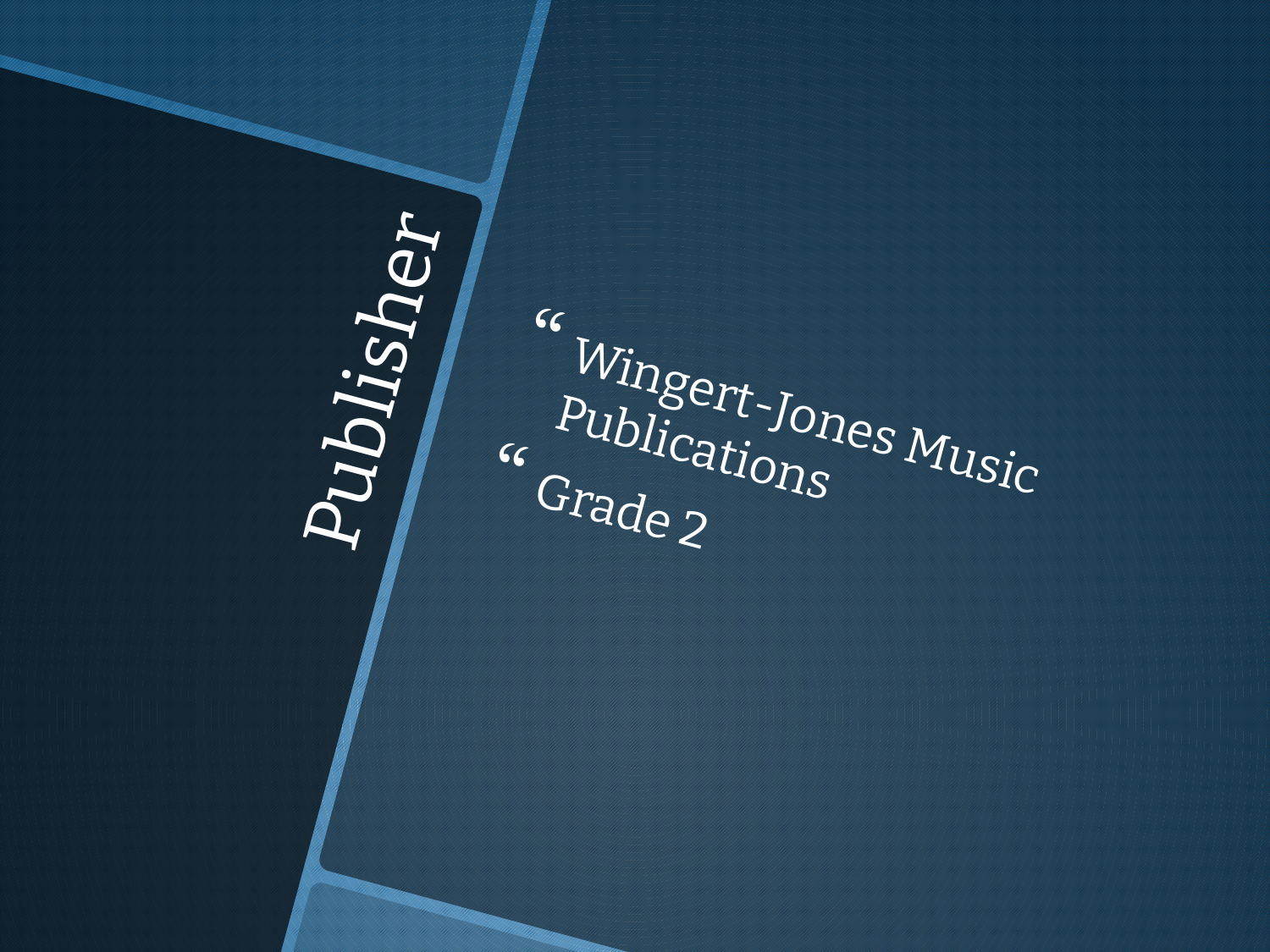

Wingert-Jones Music Publications
Grade 2
# Publisher